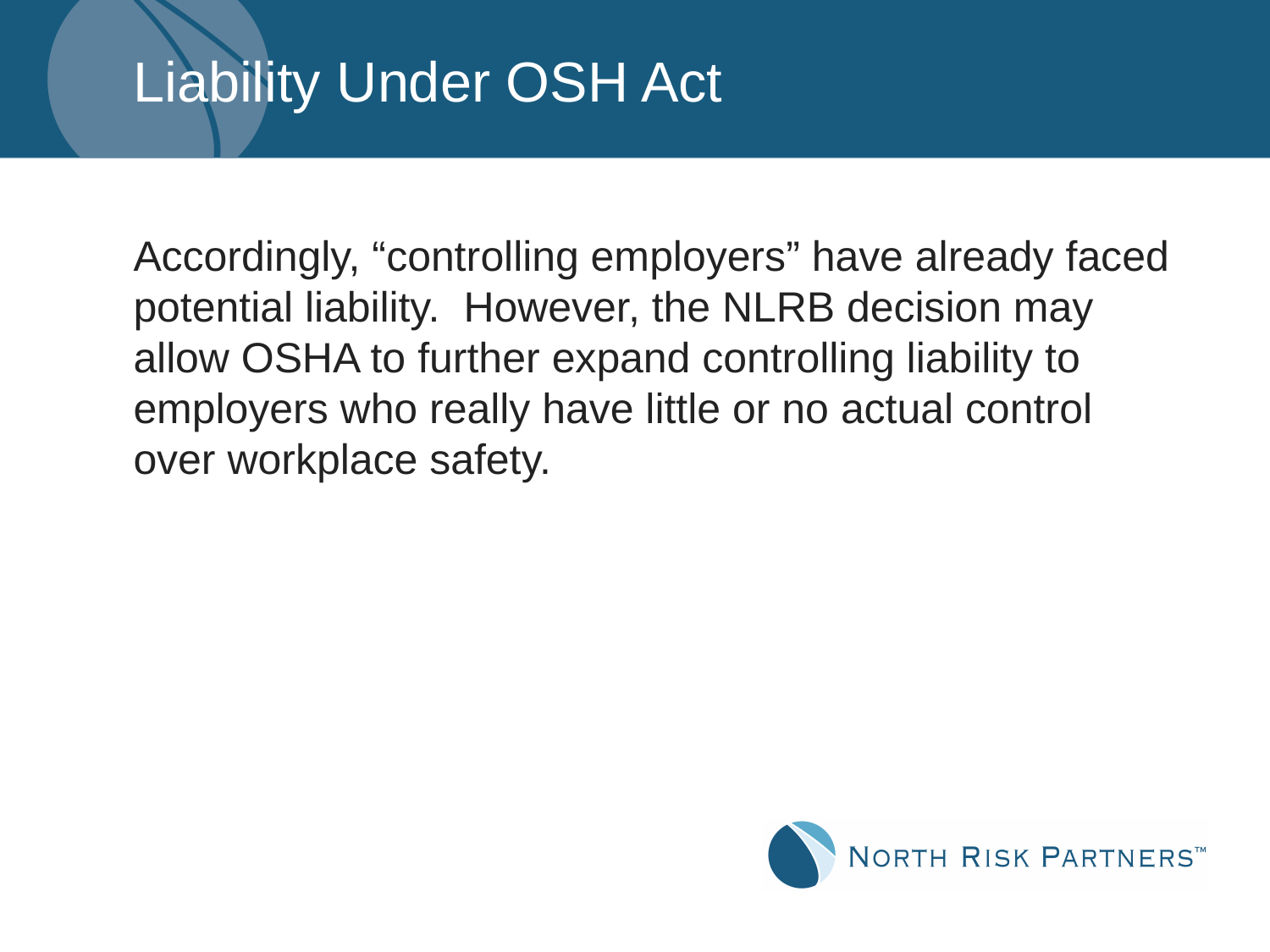

# Liability Under OSH Act
Accordingly, “controlling employers” have already faced potential liability.  However, the NLRB decision may allow OSHA to further expand controlling liability to employers who really have little or no actual control over workplace safety.